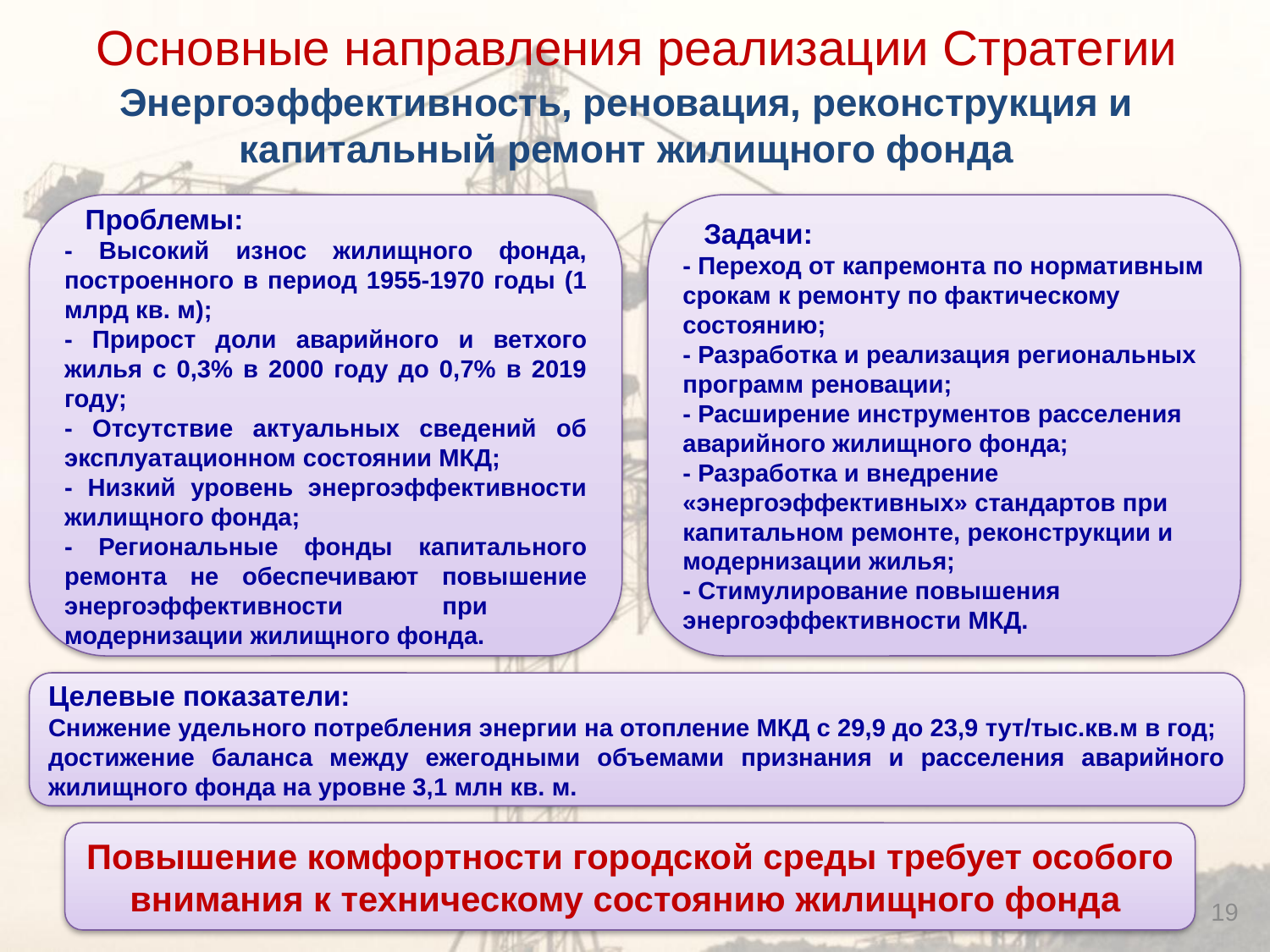

Основные направления реализации Стратегии
Энергоэффективность, реновация, реконструкция и капитальный ремонт жилищного фонда
   Проблемы:
- Высокий износ жилищного фонда, построенного в период 1955-1970 годы (1 млрд кв. м);
- Прирост доли аварийного и ветхого жилья с 0,3% в 2000 году до 0,7% в 2019 году;
- Отсутствие актуальных сведений об эксплуатационном состоянии МКД;
- Низкий уровень энергоэффективности жилищного фонда;
- Региональные фонды капитального ремонта не обеспечивают повышение энергоэффективности при  модернизации жилищного фонда.
   Задачи:
- Переход от капремонта по нормативным срокам к ремонту по фактическому состоянию;
- Разработка и реализация региональных программ реновации;
- Расширение инструментов расселения аварийного жилищного фонда;
- Разработка и внедрение «энергоэффективных» стандартов при капитальном ремонте, реконструкции и модернизации жилья;
- Стимулирование повышения энергоэффективности МКД.
Целевые показатели:
Снижение удельного потребления энергии на отопление МКД с 29,9 до 23,9 тут/тыс.кв.м в год;
достижение баланса между ежегодными объемами признания и расселения аварийного жилищного фонда на уровне 3,1 млн кв. м.
Повышение комфортности городской среды требует особого внимания к техническому состоянию жилищного фонда
19